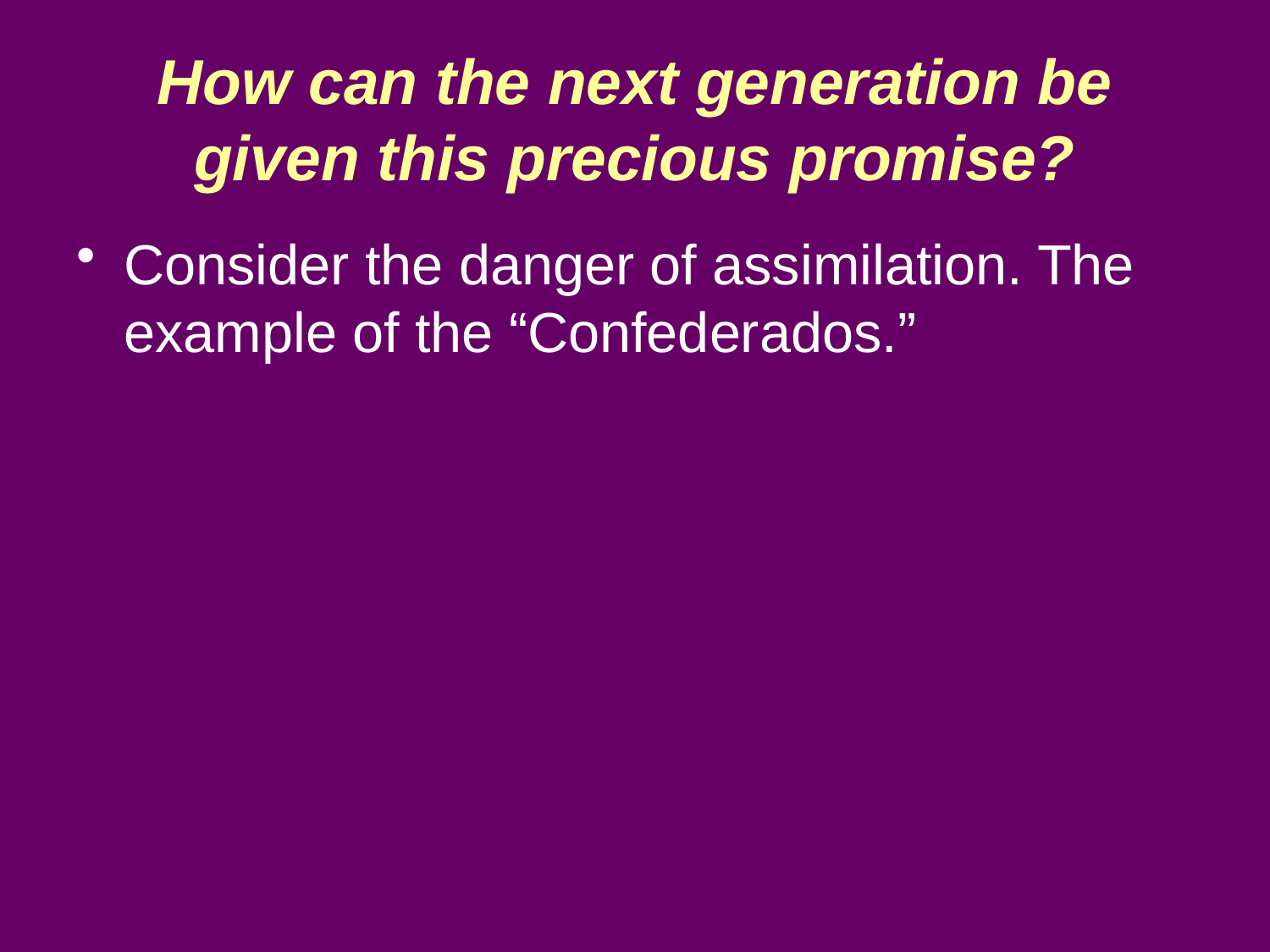

# How can the next generation be given this precious promise?
Consider the danger of assimilation. The example of the “Confederados.”